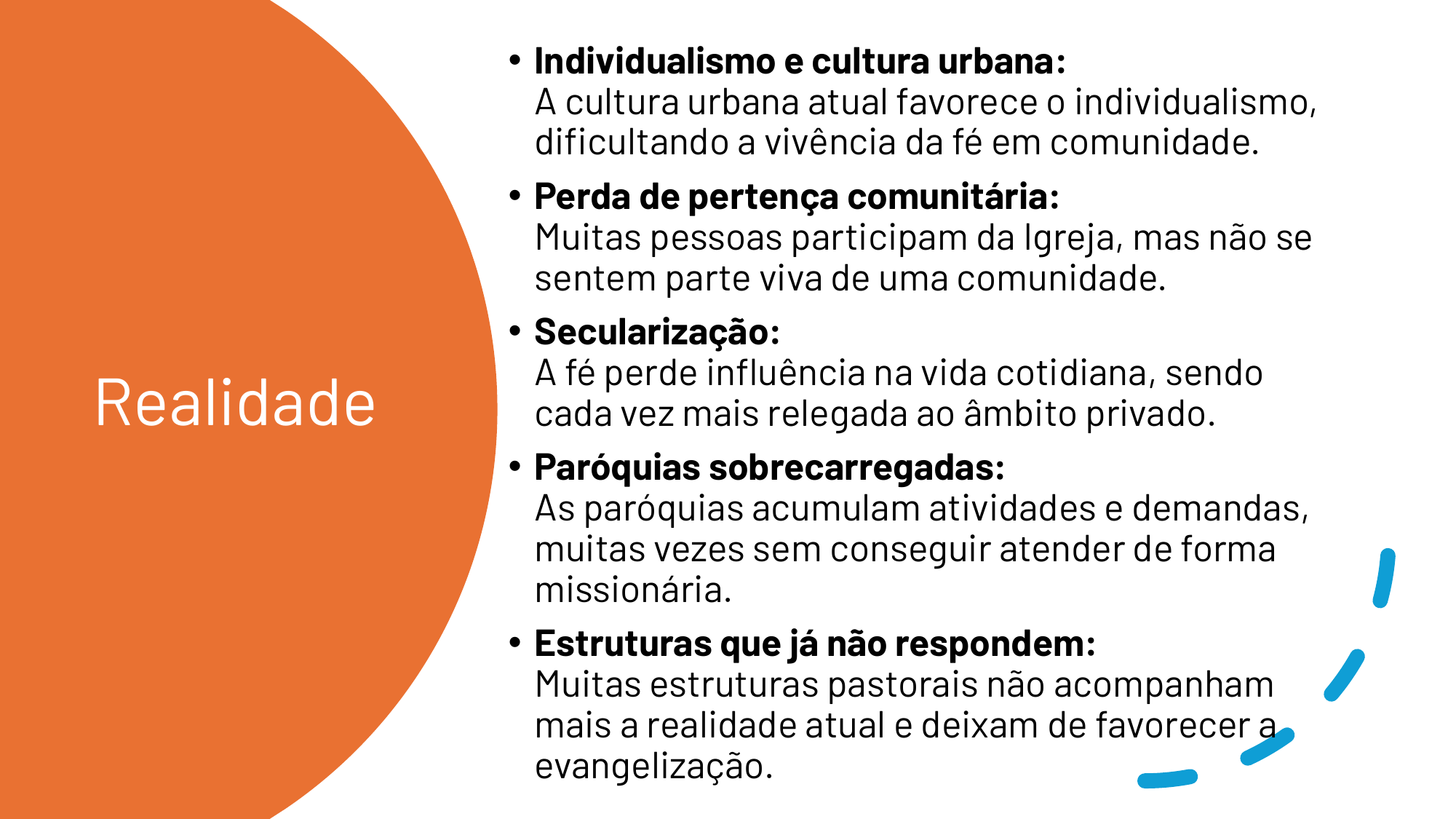

Individualismo e cultura urbana:
A cultura urbana atual favorece o individualismo, dificultando a vivência da fé em comunidade.
Perda de pertença comunitária:
Muitas pessoas participam da Igreja, mas não se sentem parte viva de uma comunidade.
Secularização:
A fé perde influência na vida cotidiana, sendo cada vez mais relegada ao âmbito privado.
Paróquias sobrecarregadas:
As paróquias acumulam atividades e demandas, muitas vezes sem conseguir atender de forma missionária.
Estruturas que já não respondem:
Muitas estruturas pastorais não acompanham mais a realidade atual e deixam de favorecer a evangelização.
# Realidade